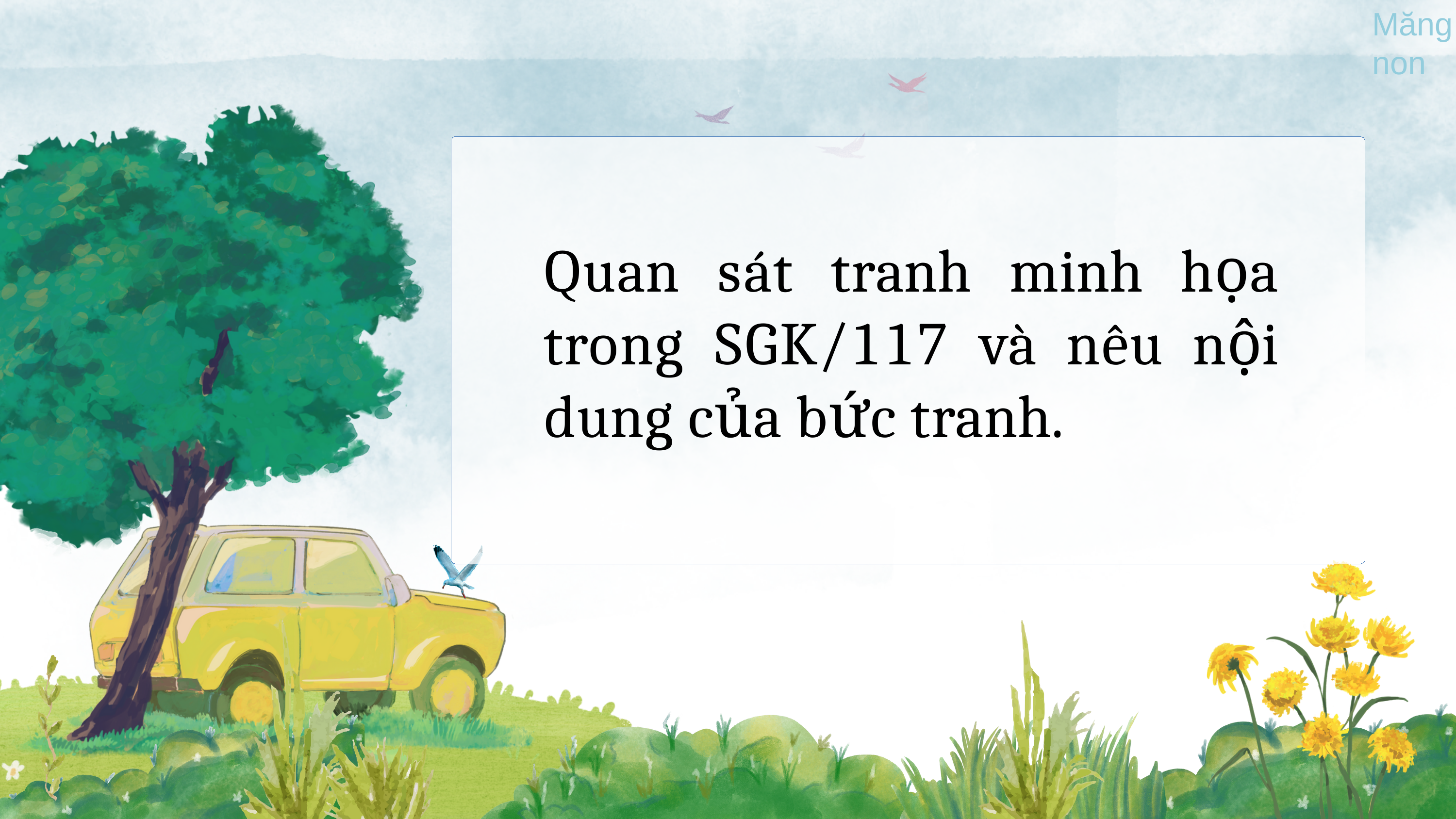

Quan sát tranh minh họa trong SGK/117 và nêu nội dung của bức tranh.